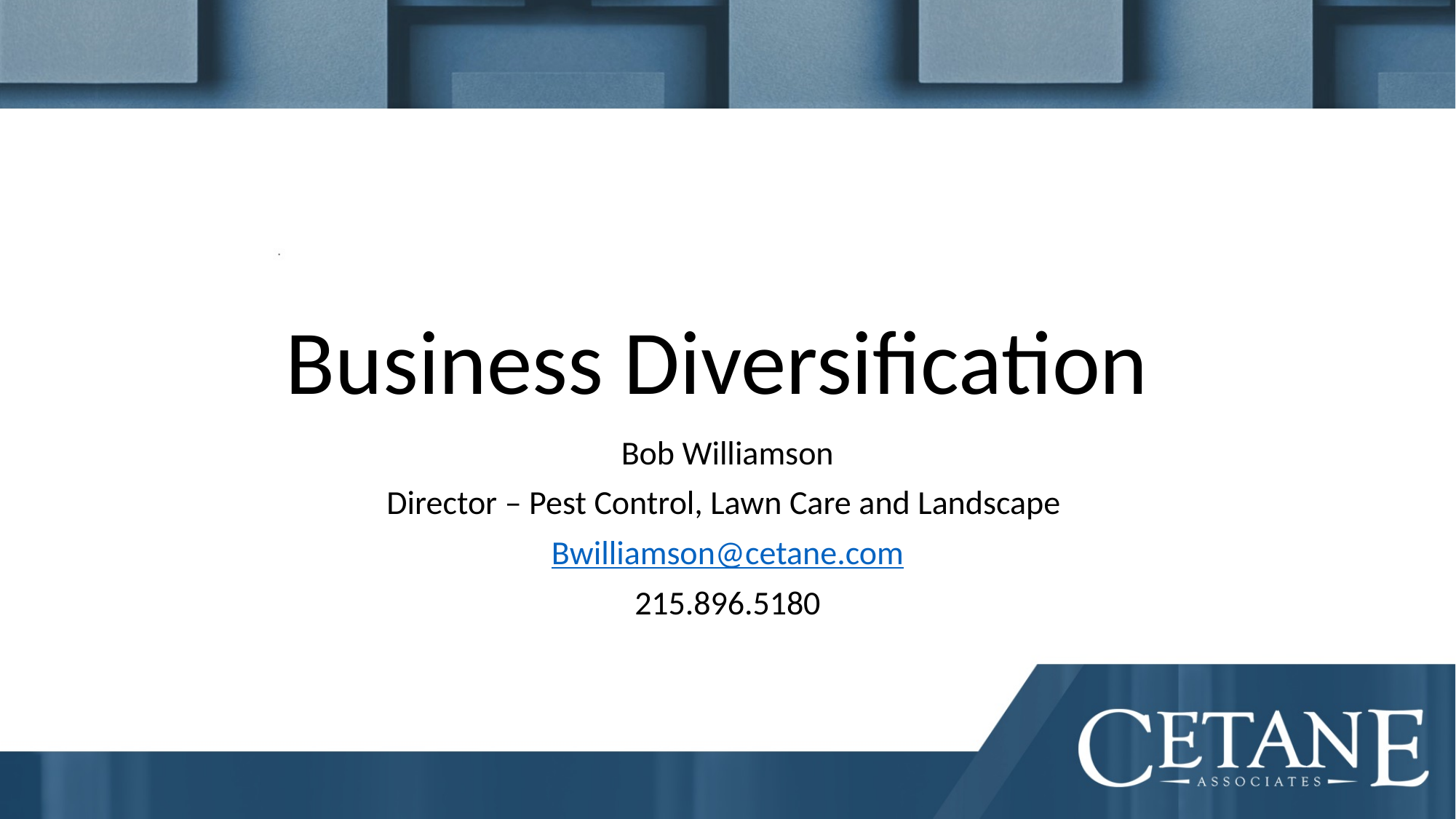

# Business Diversification
Bob Williamson
Director – Pest Control, Lawn Care and Landscape
Bwilliamson@cetane.com
215.896.5180